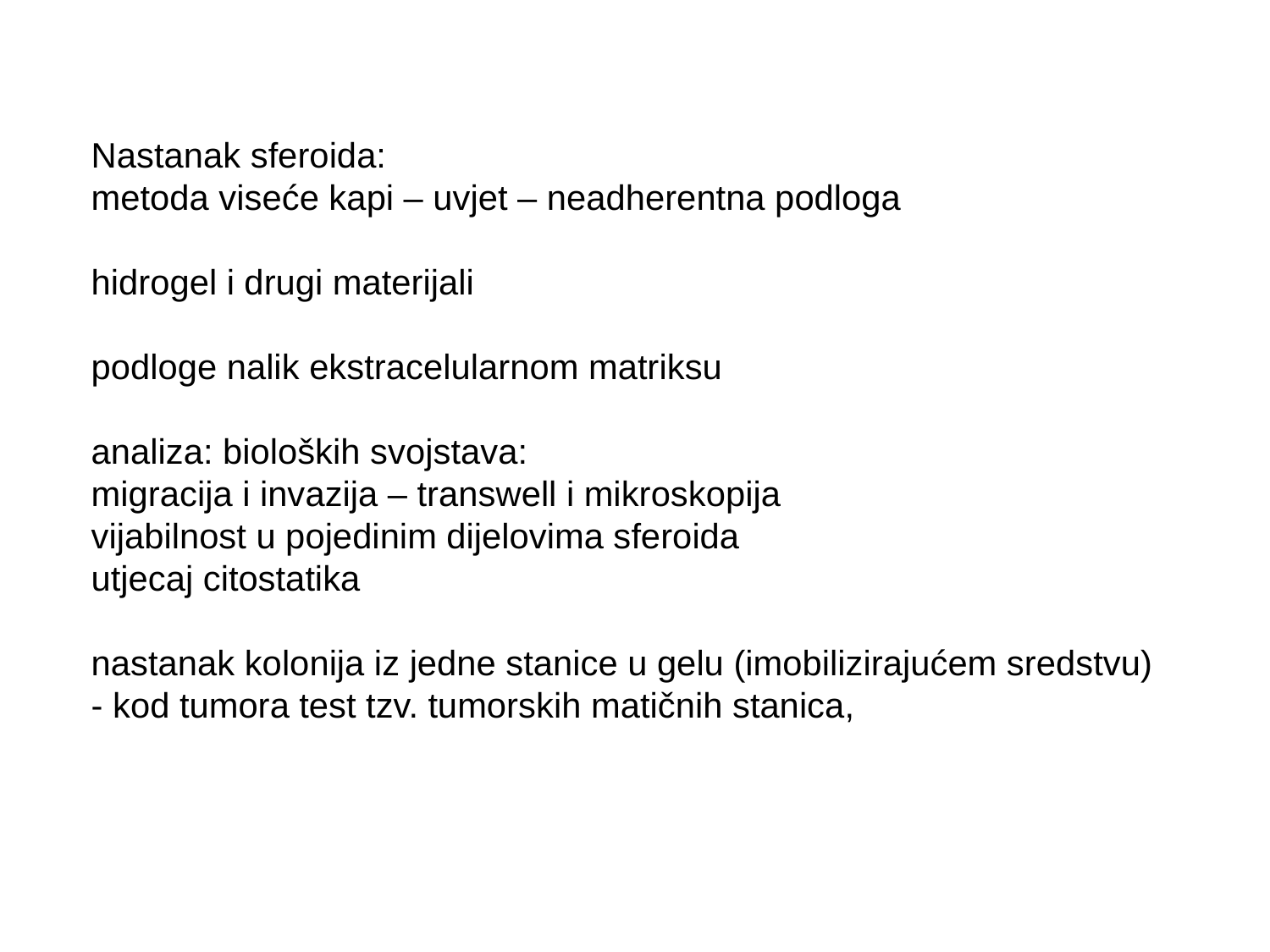

Nastanak sferoida:
metoda viseće kapi – uvjet – neadherentna podloga

hidrogel i drugi materijali

podloge nalik ekstracelularnom matriksu

analiza: bioloških svojstava:
migracija i invazija – transwell i mikroskopija
vijabilnost u pojedinim dijelovima sferoida
utjecaj citostatika

nastanak kolonija iz jedne stanice u gelu (imobilizirajućem sredstvu)
- kod tumora test tzv. tumorskih matičnih stanica,